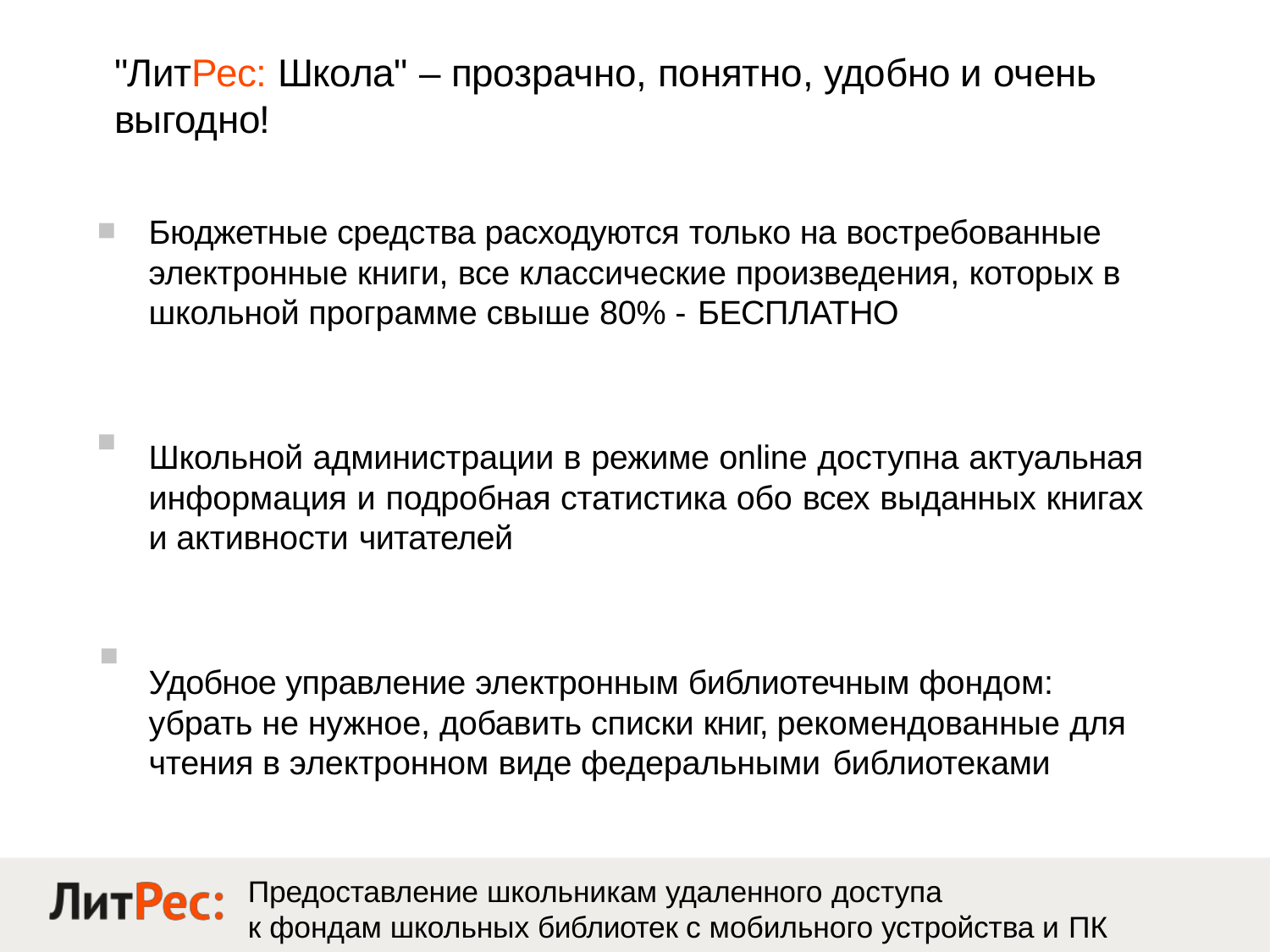

# "ЛитРес: Школа" – прозрачно, понятно, удобно и очень  выгодно!
Бюджетные средства расходуются только на востребованные  электронные книги, все классические произведения, которых в  школьной программе свыше 80% - БЕСПЛАТНО

Школьной администрации в режиме online доступна актуальная  информация и подробная статистика обо всех выданных книгах  и активности читателей

Удобное управление электронным библиотечным фондом:  убрать не нужное, добавить списки книг, рекомендованные для  чтения в электронном виде федеральными библиотеками

Предоставление школьникам удаленного доступа
к фондам школьных библиотек с мобильного устройства и ПК